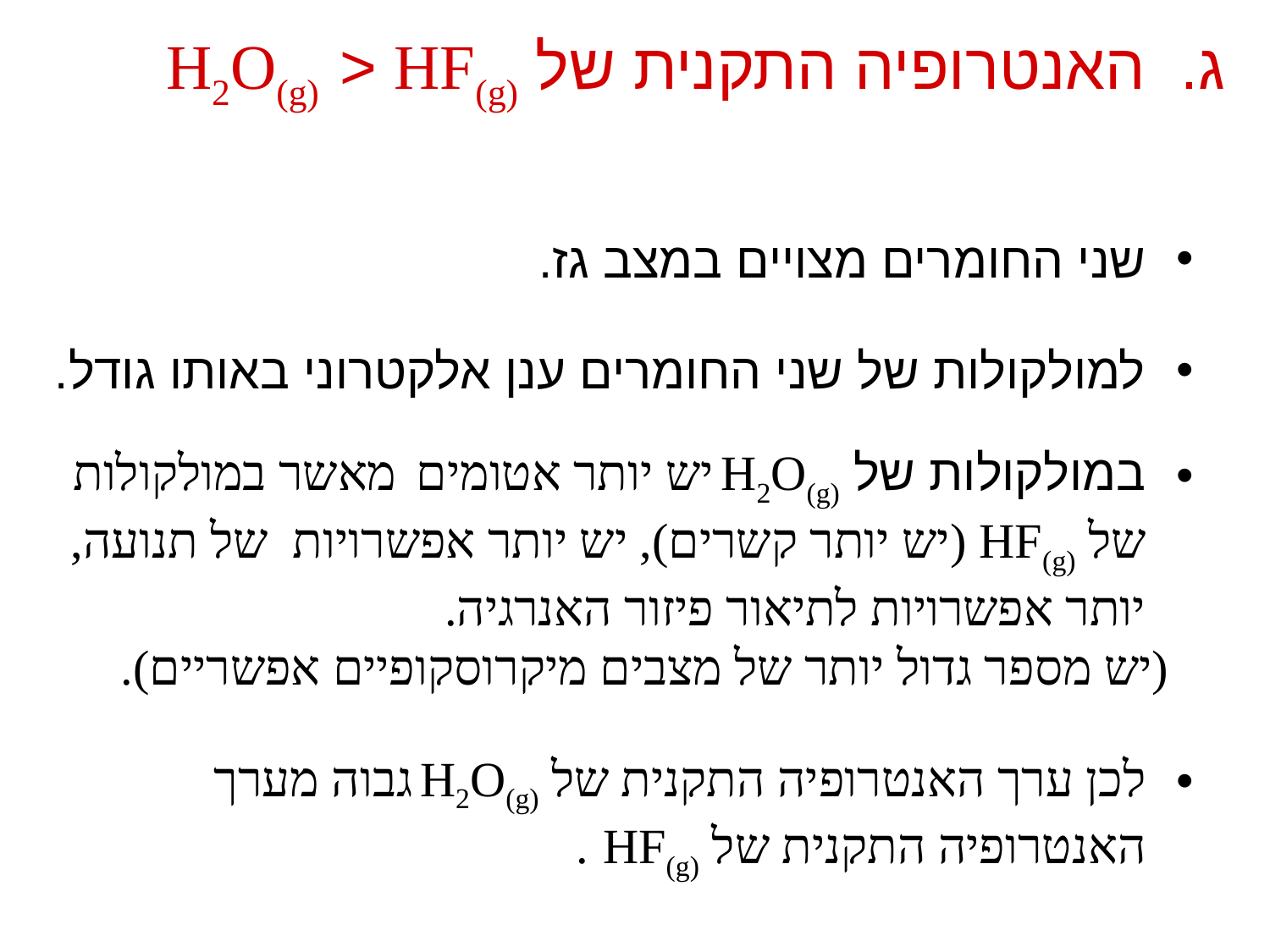

# ג.  האנטרופיה התקנית של H2O(g)  > HF(g)
שני החומרים מצויים במצב גז.
למולקולות של שני החומרים ענן אלקטרוני באותו גודל.
במולקולות של H2O(g) יש יותר אטומים  מאשר במולקולות של HF(g) (יש יותר קשרים), יש יותר אפשרויות  של תנועה, יותר אפשרויות לתיאור פיזור האנרגיה.
  (יש מספר גדול יותר של מצבים מיקרוסקופיים אפשריים).
לכן ערך האנטרופיה התקנית של H2O(g) גבוה מערך האנטרופיה התקנית של HF(g)  .